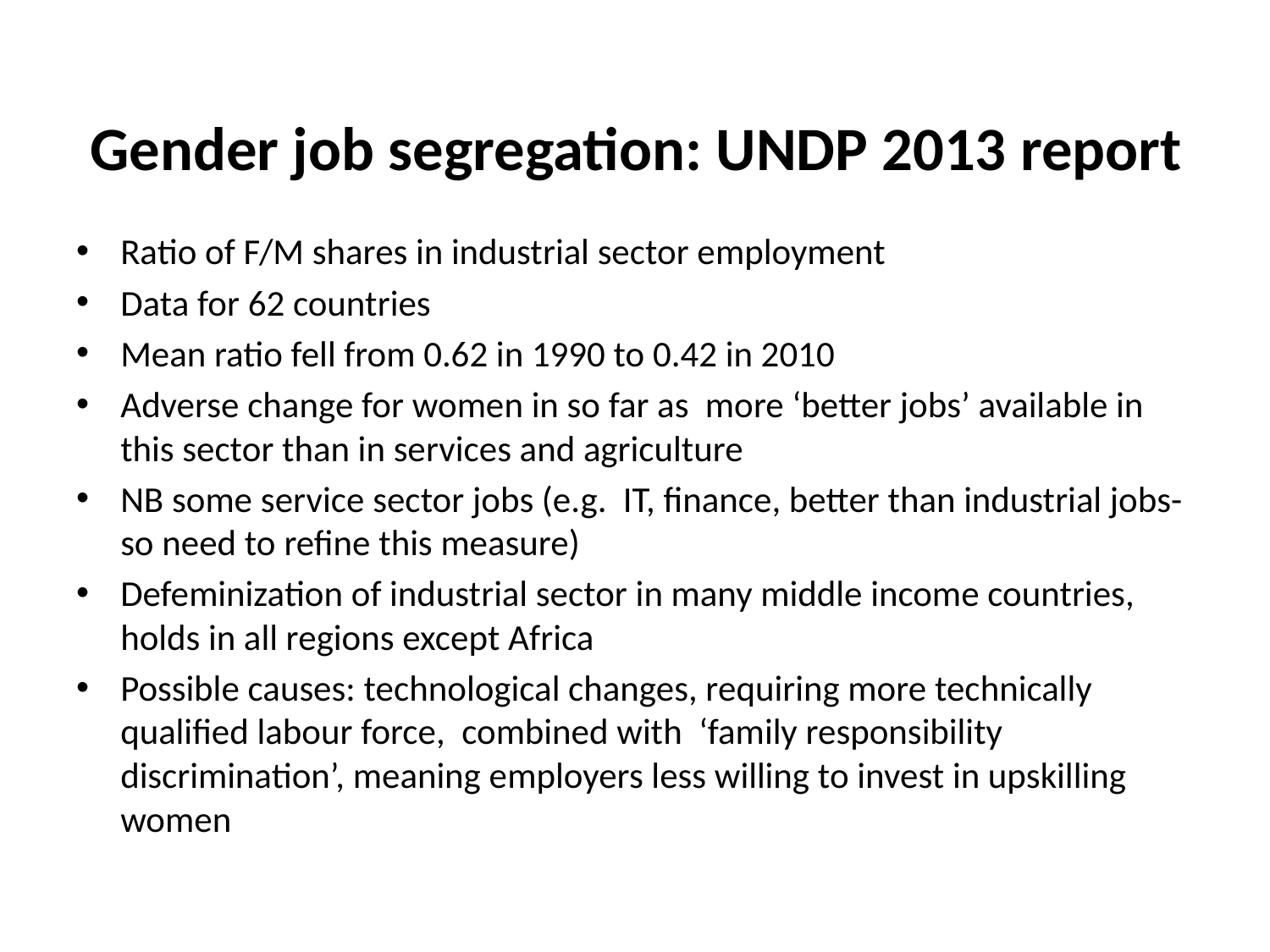

# Gender job segregation: UNDP 2013 report
Ratio of F/M shares in industrial sector employment
Data for 62 countries
Mean ratio fell from 0.62 in 1990 to 0.42 in 2010
Adverse change for women in so far as  more ‘better jobs’ available in this sector than in services and agriculture
NB some service sector jobs (e.g.  IT, finance, better than industrial jobs- so need to refine this measure)
Defeminization of industrial sector in many middle income countries, holds in all regions except Africa
Possible causes: technological changes, requiring more technically qualified labour force,  combined with  ‘family responsibility discrimination’, meaning employers less willing to invest in upskilling women